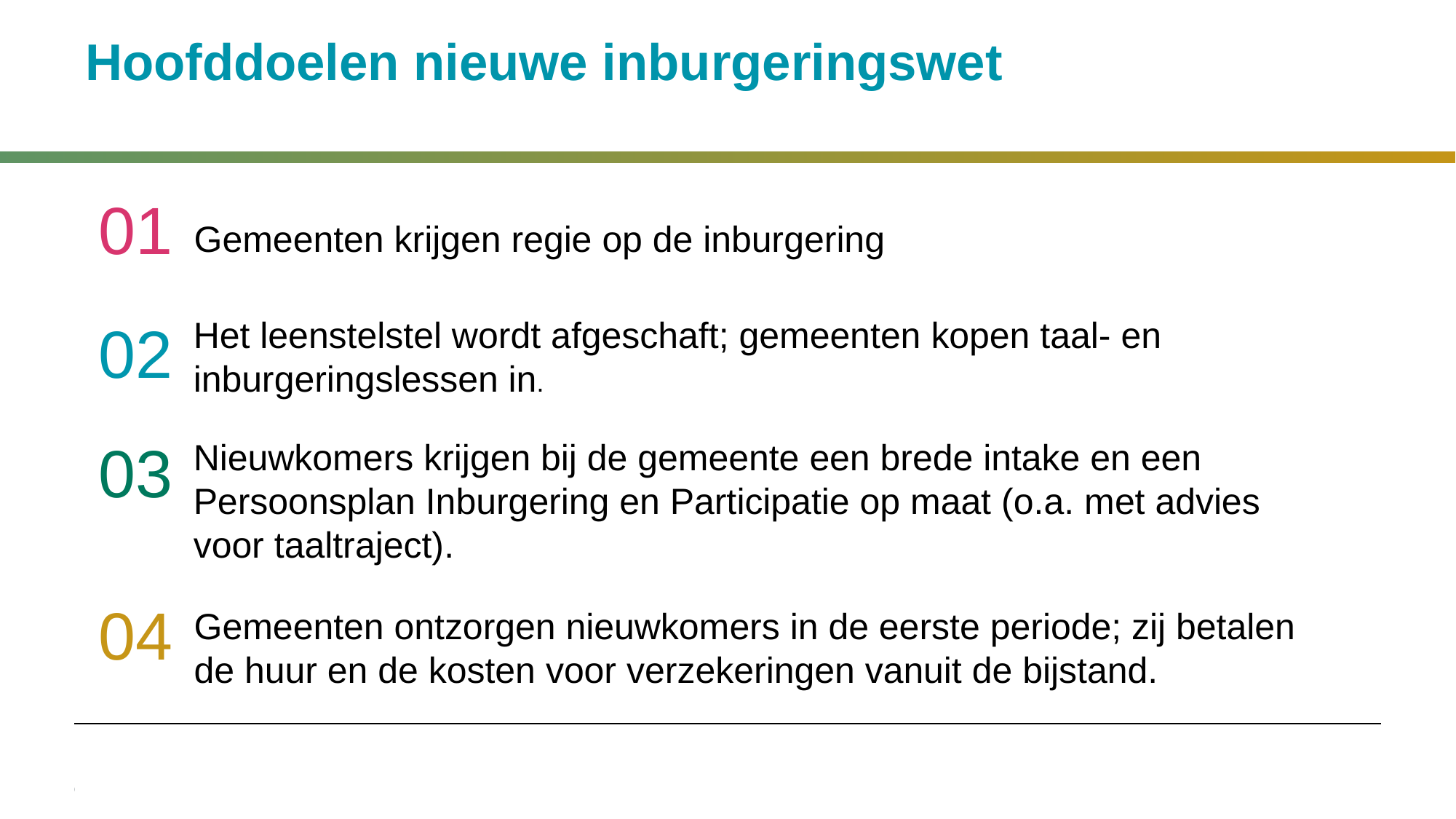

Hoofddoelen nieuwe inburgeringswet
01
Gemeenten krijgen regie op de inburgering
Het leenstelstel wordt afgeschaft; gemeenten kopen taal- en inburgeringslessen in.
02

03
Nieuwkomers krijgen bij de gemeente een brede intake en een Persoonsplan Inburgering en Participatie op maat (o.a. met advies voor taaltraject).
04
Gemeenten ontzorgen nieuwkomers in de eerste periode; zij betalen de huur en de kosten voor verzekeringen vanuit de bijstand.